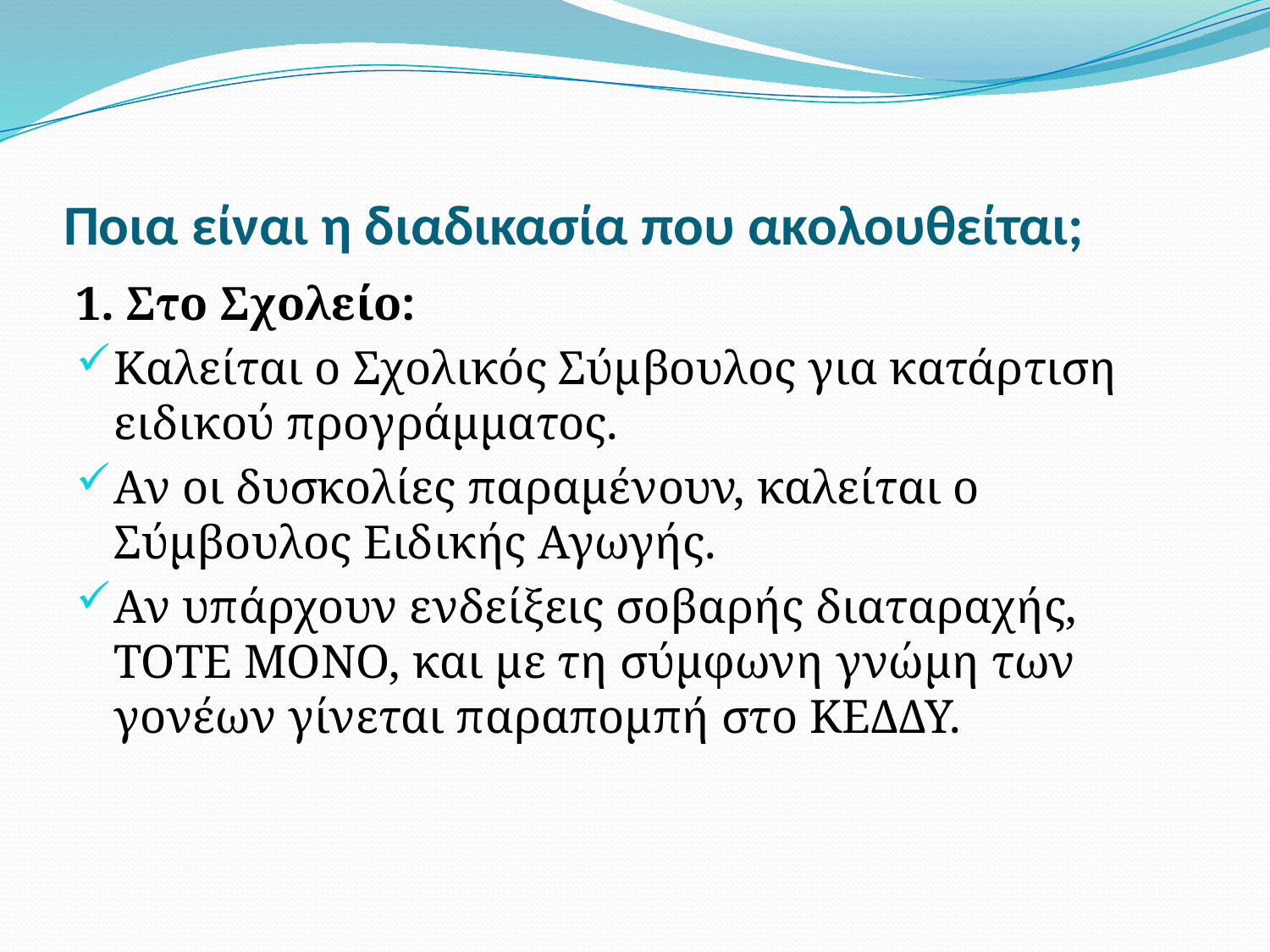

# Ποια είναι η διαδικασία που ακολουθείται;
1. Στο Σχολείο:
Καλείται ο Σχολικός Σύμβουλος για κατάρτιση ειδικού προγράμματος.
Αν οι δυσκολίες παραμένουν, καλείται ο Σύμβουλος Ειδικής Αγωγής.
Αν υπάρχουν ενδείξεις σοβαρής διαταραχής, ΤΟΤΕ ΜΟΝΟ, και με τη σύμφωνη γνώμη των γονέων γίνεται παραπομπή στο ΚΕΔΔΥ.